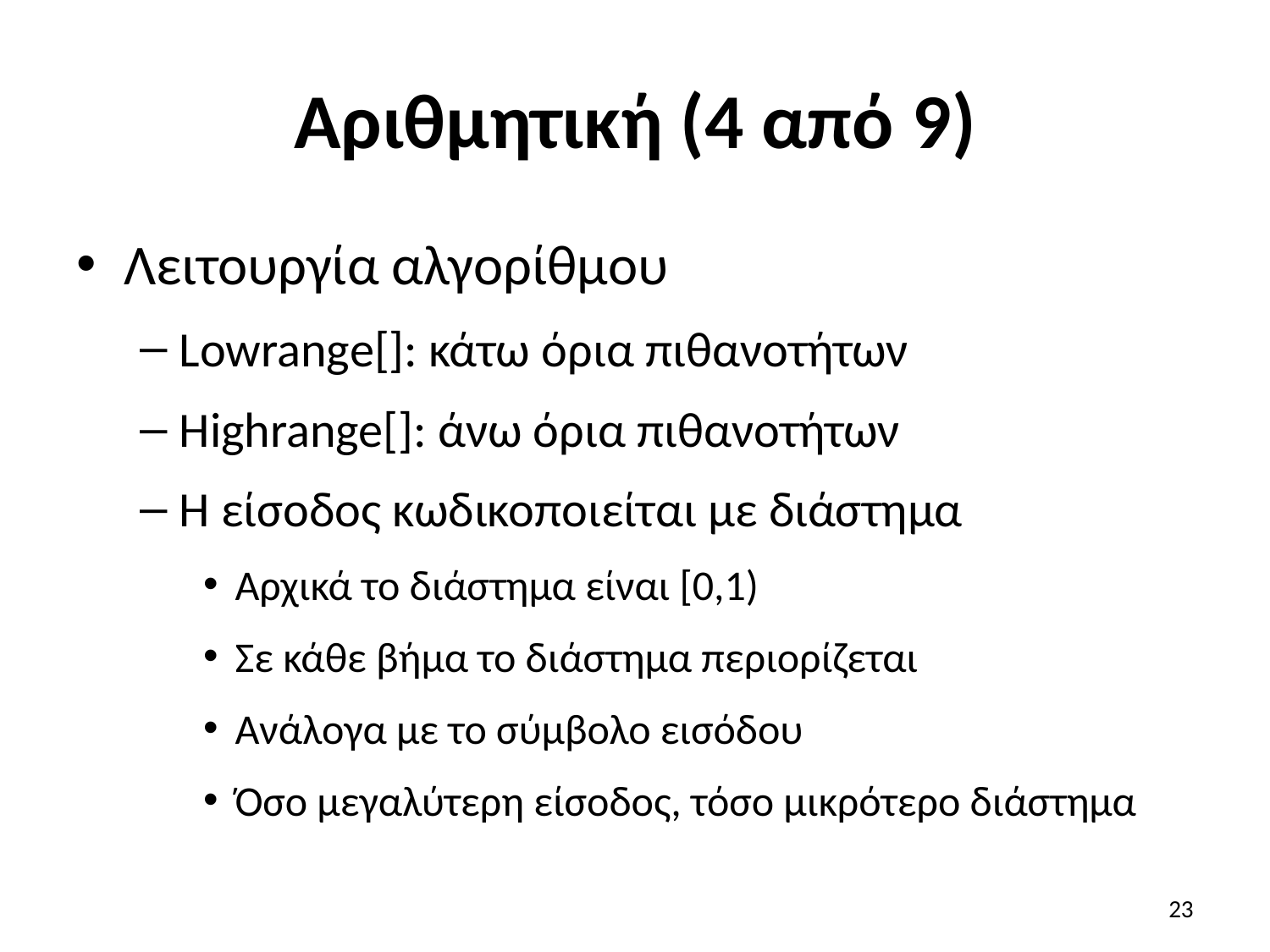

# Αριθμητική (4 από 9)
Λειτουργία αλγορίθμου
Lowrange[]: κάτω όρια πιθανοτήτων
Highrange[]: άνω όρια πιθανοτήτων
Η είσοδος κωδικοποιείται με διάστημα
Αρχικά το διάστημα είναι [0,1)
Σε κάθε βήμα το διάστημα περιορίζεται
Ανάλογα με το σύμβολο εισόδου
Όσο μεγαλύτερη είσοδος, τόσο μικρότερο διάστημα

23